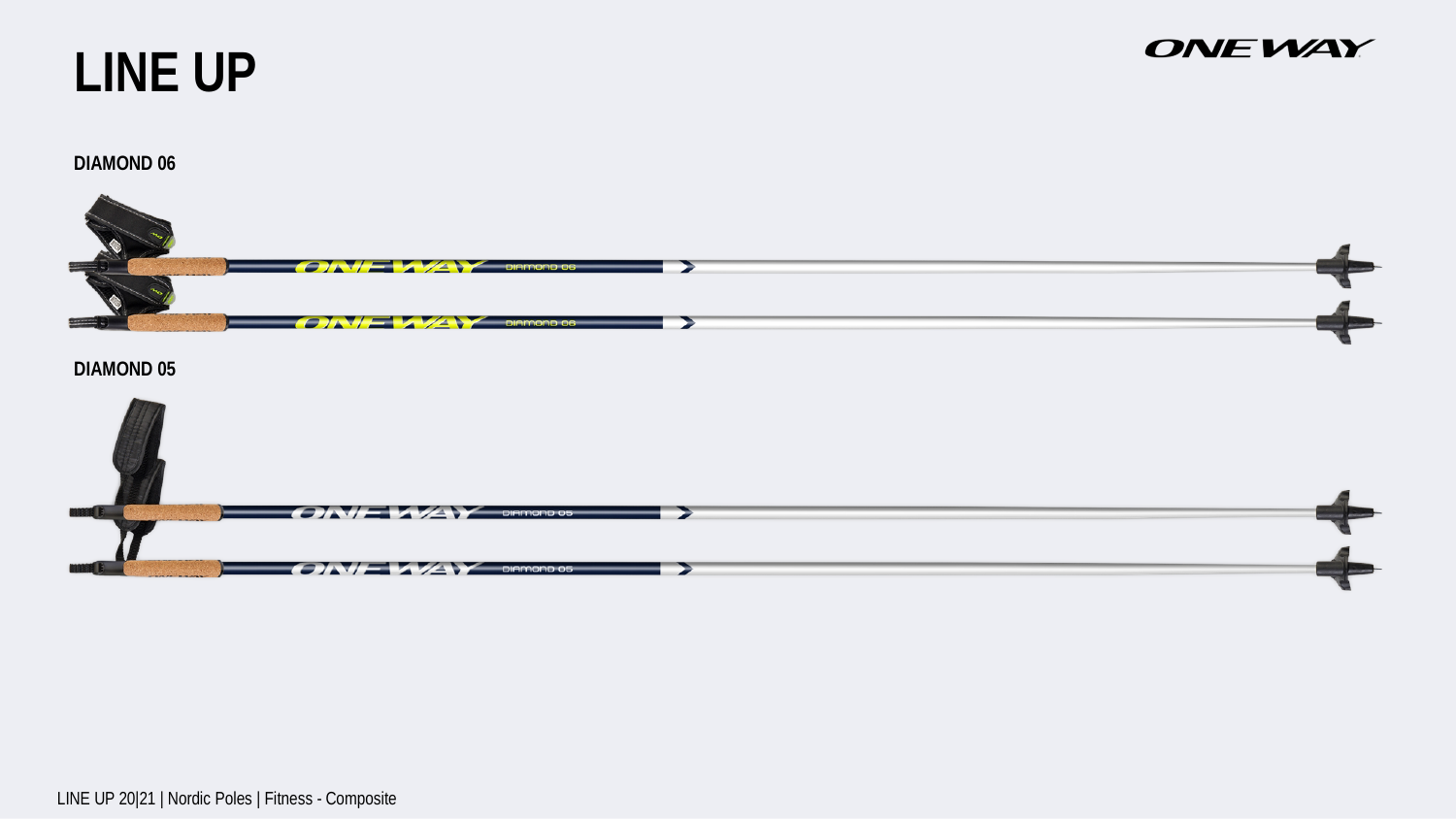

LINE UP

DIAMOND 06

DIAMOND 05

LINE UP 20|21 | Nordic Poles | Fitness - Composite